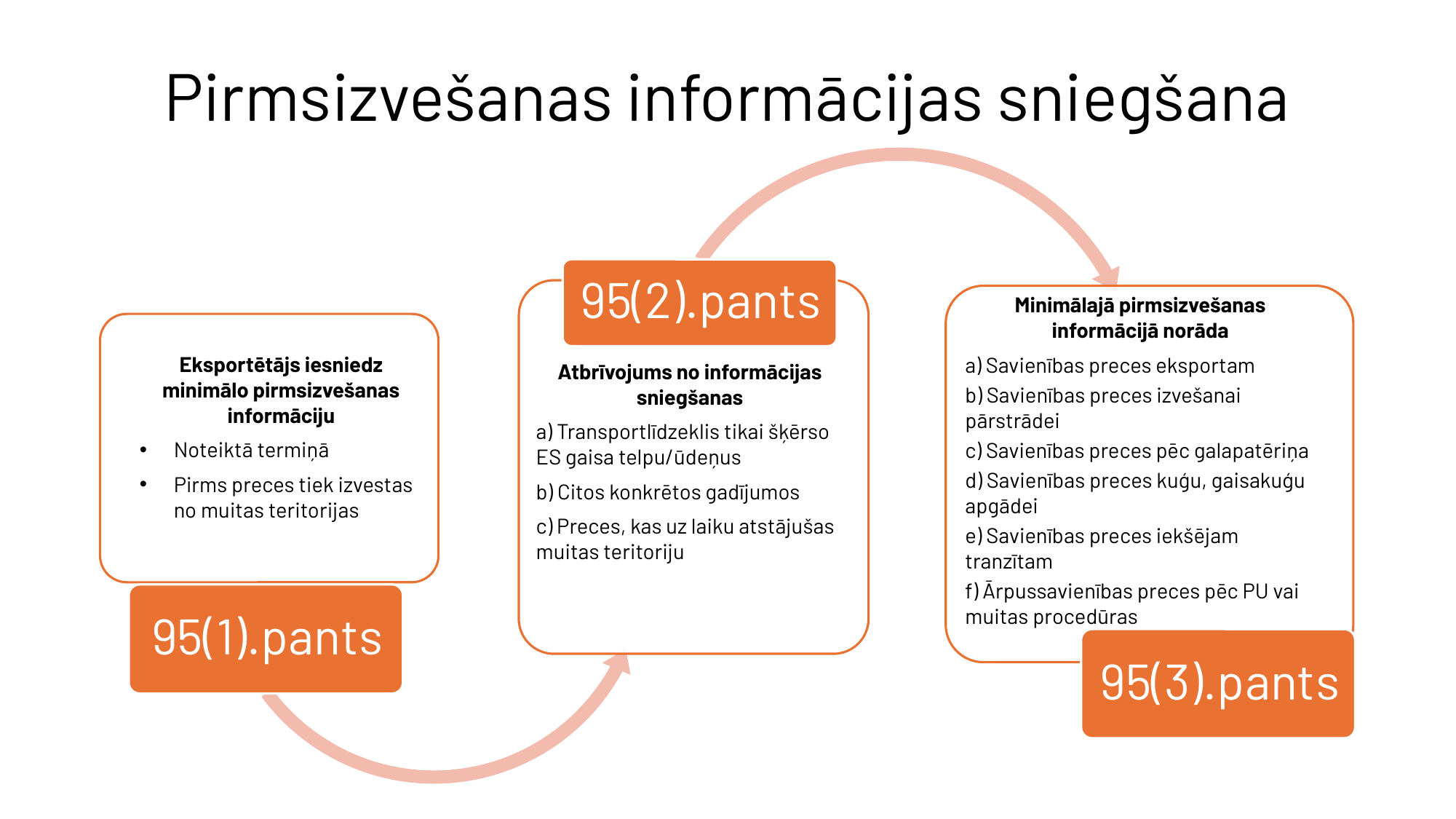

Pirmsizvešanas informācijas sniegšana

95(1).pants

95(2).pants

95(3).pants
Minimālajā pirmsizvešanas informācijā norāda
 Savienības preces eksportam
 Savienības preces izvešanai pārstrādei
 Savienības preces pēc galapatēriņa
 Savienības preces kuģu, gaisakuģu apgādei
 Savienības preces iekšējam tranzītam
 Ārpussavienības preces pēc PU vai muitas procedūras
Eksportētājs iesniedz minimālo pirmsizvešanas informāciju
Noteiktā termiņā
Pirms preces tiek izvestas no muitas teritorijas

Atbrīvojums no informācijas sniegšanas
 Transportlīdzeklis tikai šķērso ES gaisa telpu/ūdeņus
 Citos konkrētos gadījumos
 Preces, kas uz laiku atstājušas muitas teritoriju